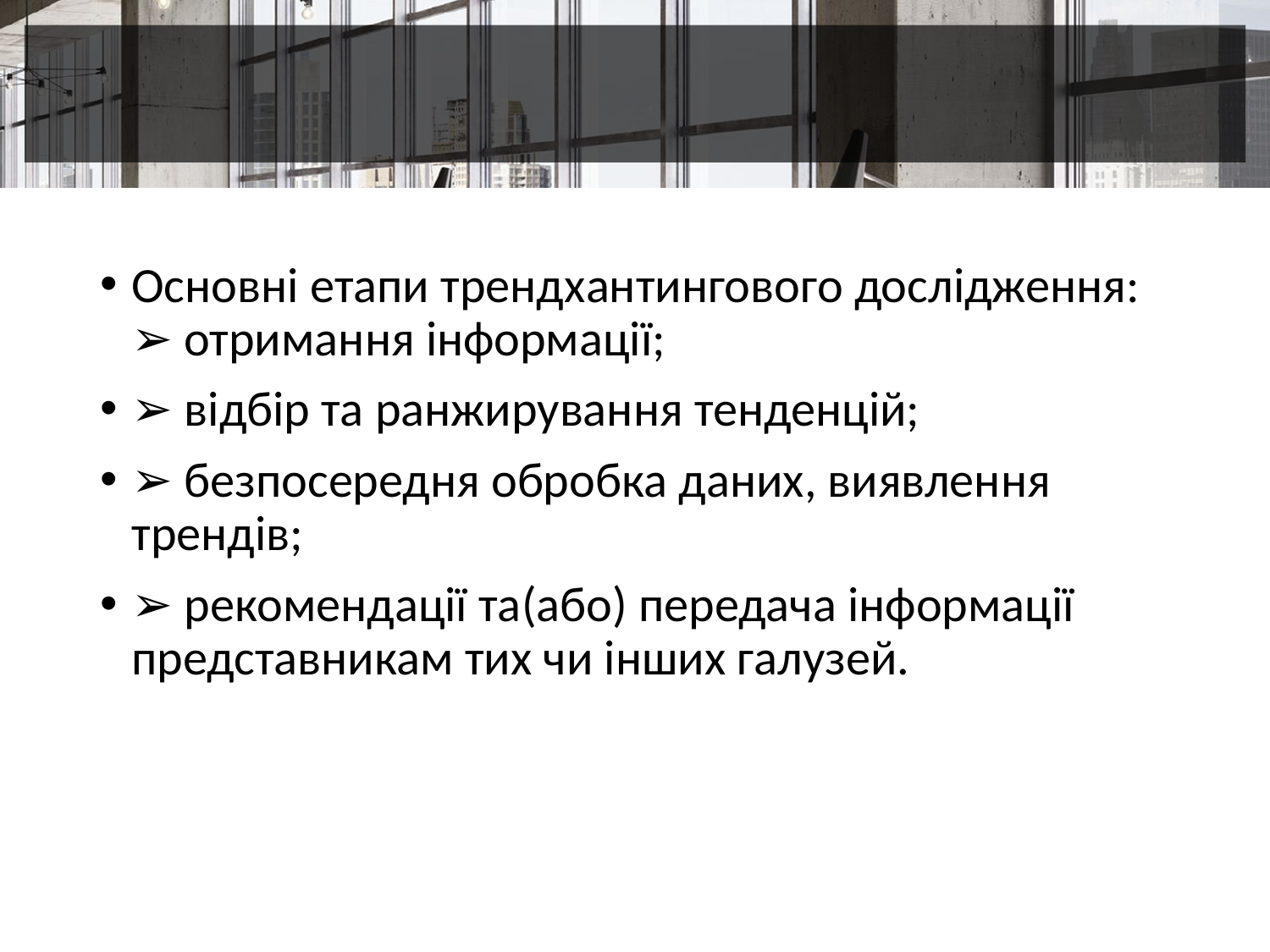

#
Основні етапи трендхантингового дослідження: ➢ отримання інформації;
➢ відбір та ранжирування тенденцій;
➢ безпосередня обробка даних, виявлення трендів;
➢ рекомендації та(або) передача інформації представникам тих чи інших галузей.